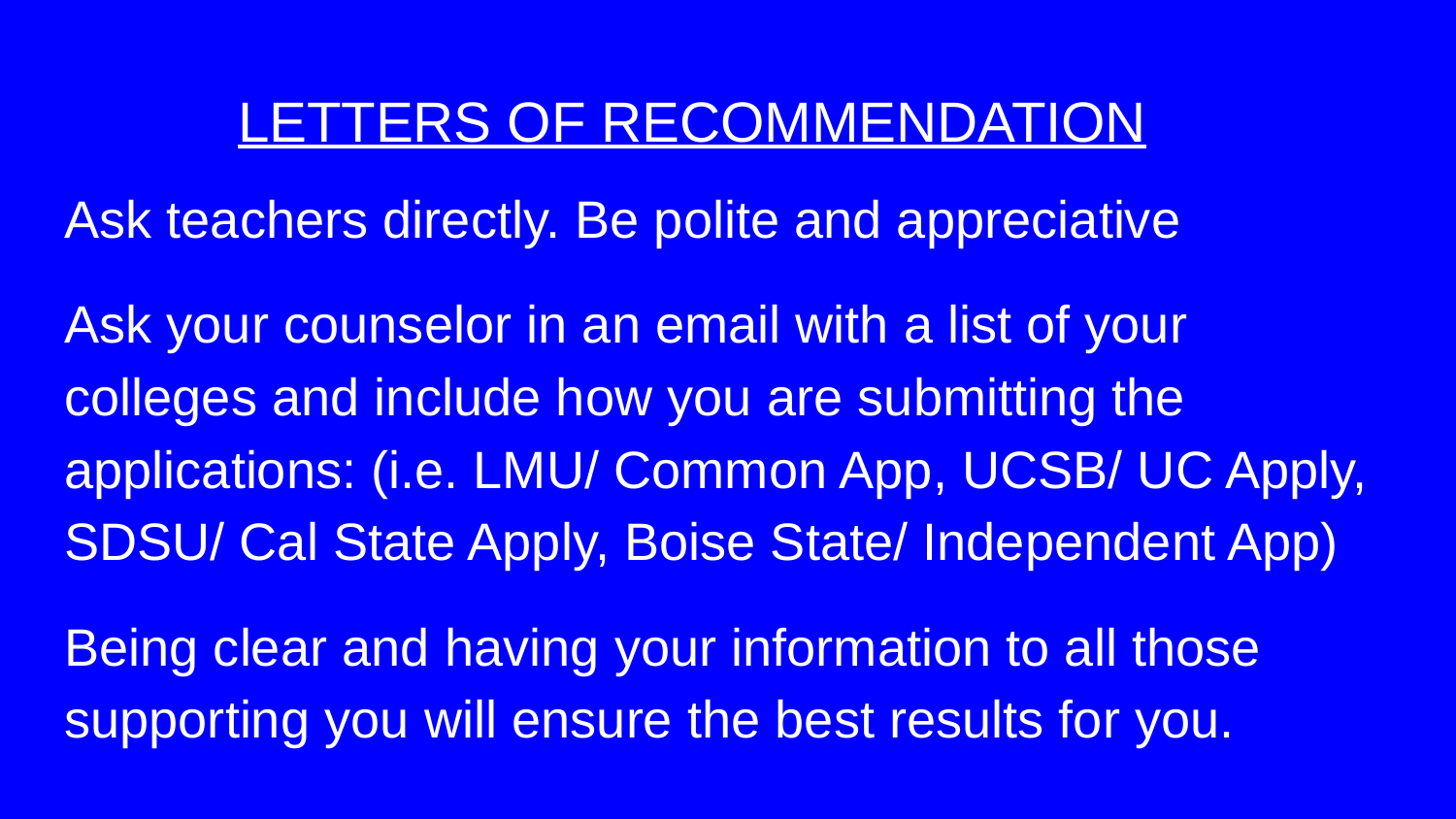

# LETTERS OF RECOMMENDATION
Ask teachers directly. Be polite and appreciative
Ask your counselor in an email with a list of your colleges and include how you are submitting the applications: (i.e. LMU/ Common App, UCSB/ UC Apply, SDSU/ Cal State Apply, Boise State/ Independent App)
Being clear and having your information to all those supporting you will ensure the best results for you.